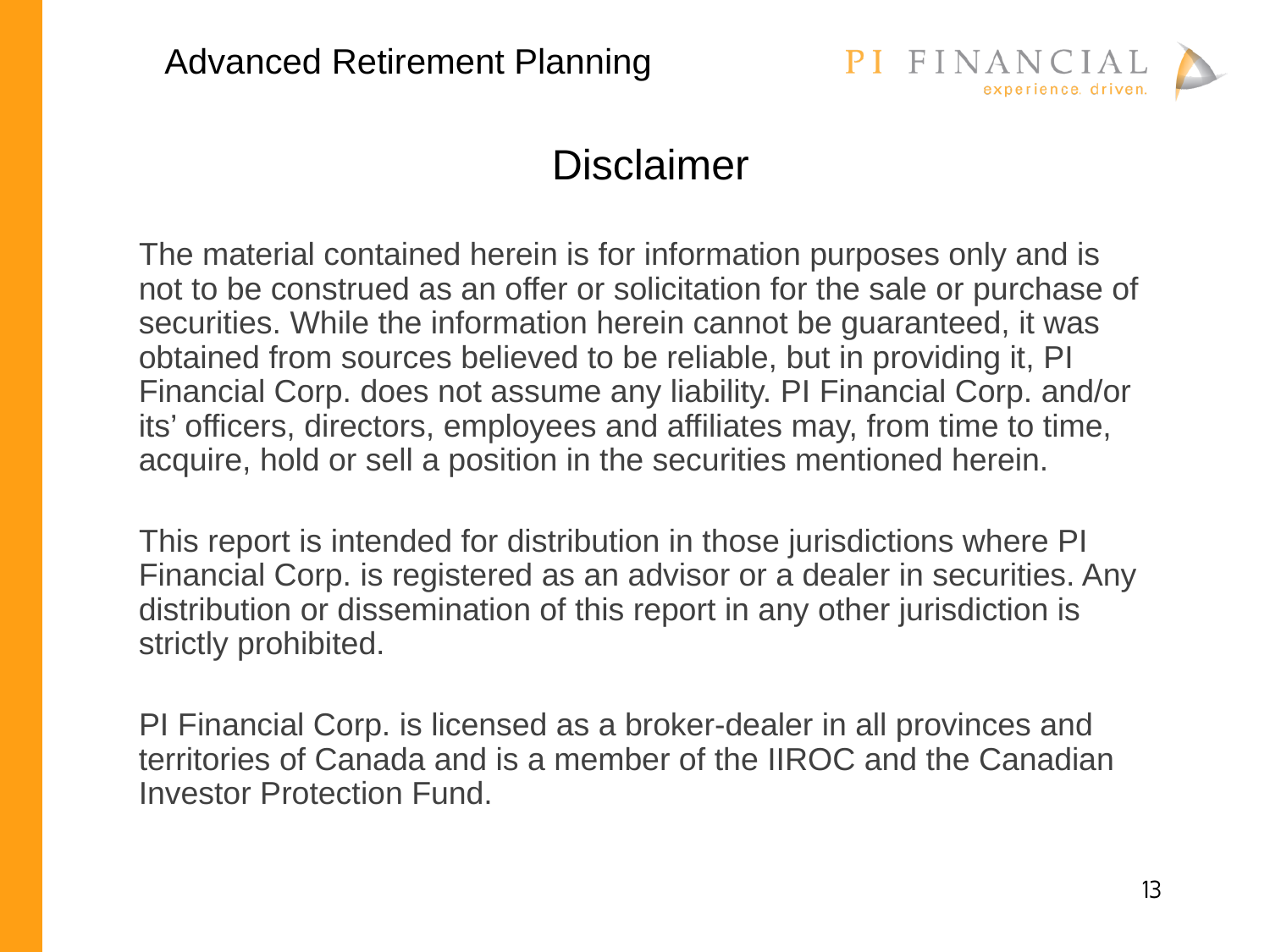

Advanced Retirement Planning
# Disclaimer
The material contained herein is for information purposes only and is not to be construed as an offer or solicitation for the sale or purchase of securities. While the information herein cannot be guaranteed, it was obtained from sources believed to be reliable, but in providing it, PI Financial Corp. does not assume any liability. PI Financial Corp. and/or its’ officers, directors, employees and affiliates may, from time to time, acquire, hold or sell a position in the securities mentioned herein.

This report is intended for distribution in those jurisdictions where PI Financial Corp. is registered as an advisor or a dealer in securities. Any distribution or dissemination of this report in any other jurisdiction is strictly prohibited.

PI Financial Corp. is licensed as a broker-dealer in all provinces and territories of Canada and is a member of the IIROC and the Canadian Investor Protection Fund.

13